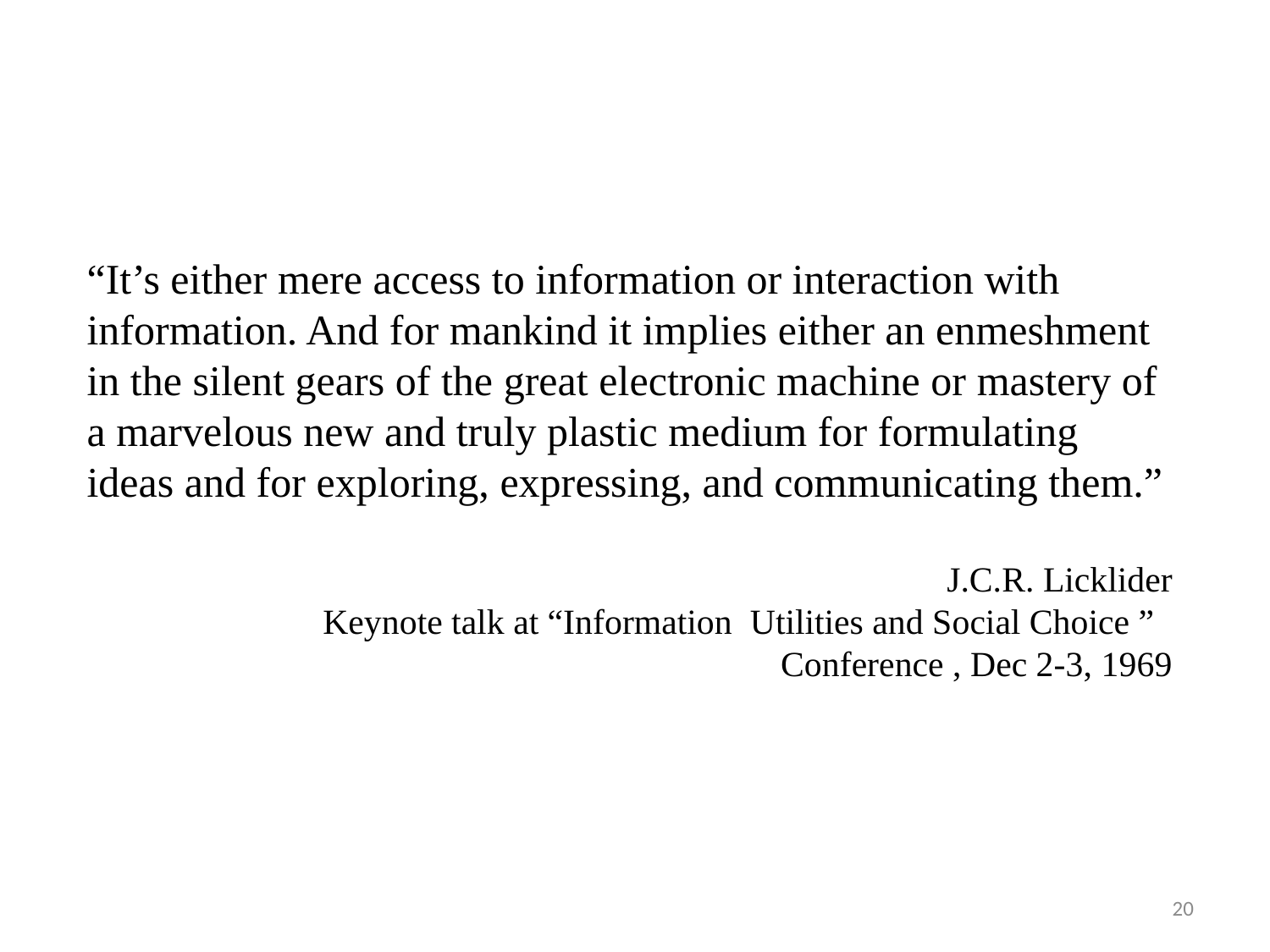

“It’s either mere access to information or interaction with information. And for mankind it implies either an enmeshment in the silent gears of the great electronic machine or mastery of a marvelous new and truly plastic medium for formulating ideas and for exploring, expressing, and communicating them.”

                                                                                                J.C.R. Licklider
Keynote talk at “Information  Utilities and Social Choice ”
Conference , Dec 2-3, 1969
20